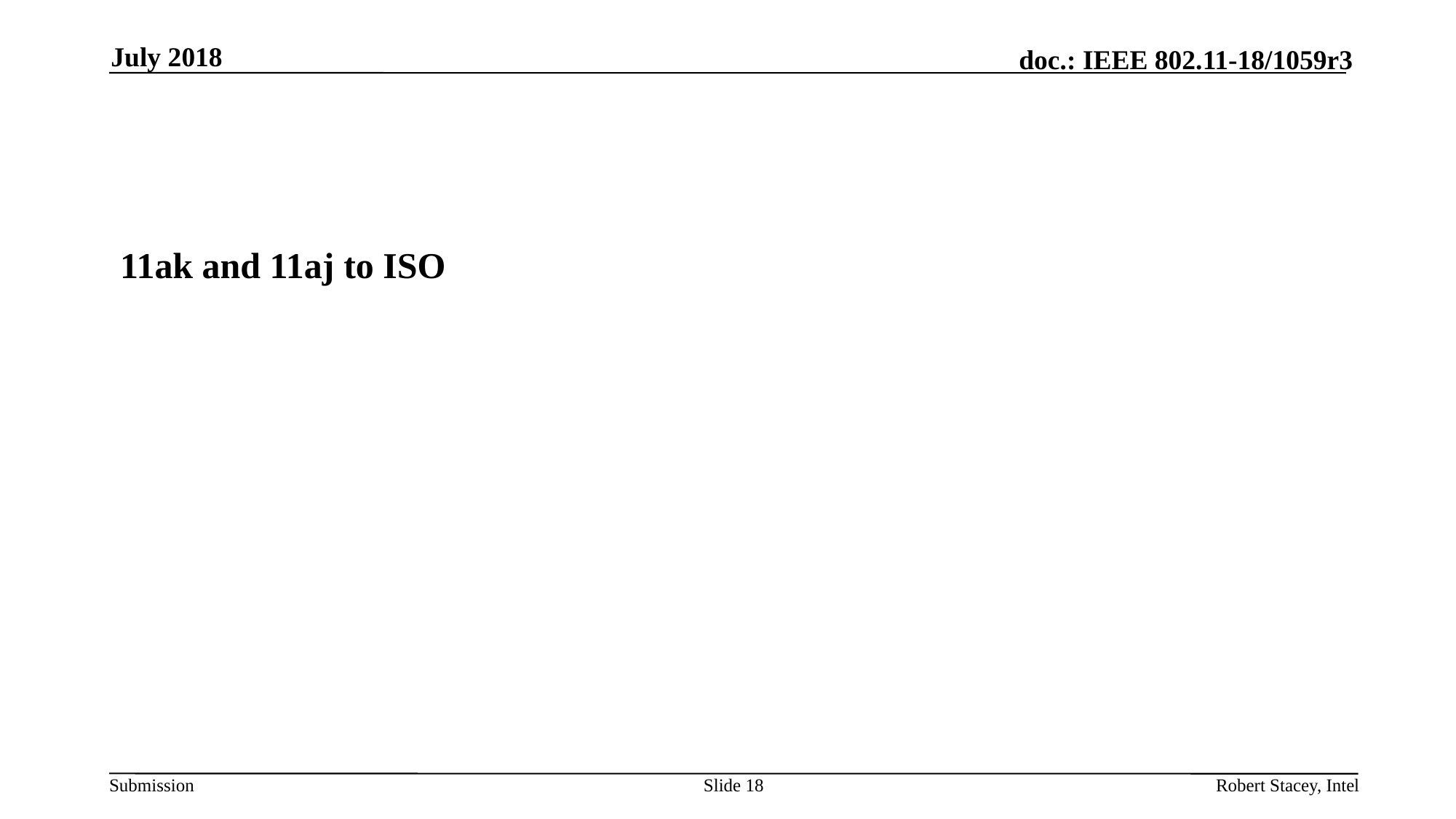

July 2018
#
11ak and 11aj to ISO
Slide 18
Robert Stacey, Intel